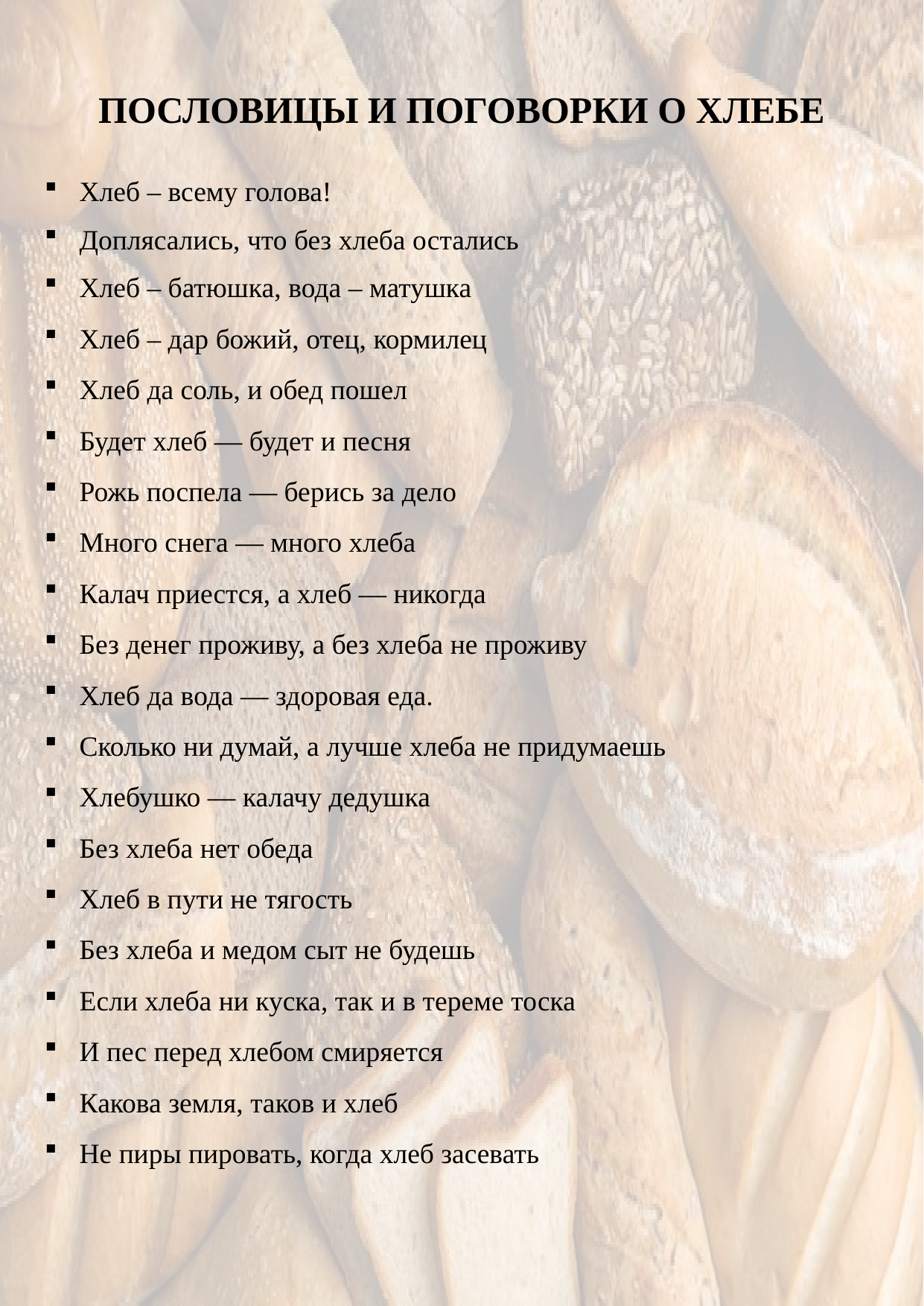

ПОСЛОВИЦЫ И ПОГОВОРКИ О ХЛЕБЕ

Хлеб – всему голова!
Доплясались, что без хлеба остались
Хлеб – батюшка, вода – матушка
Хлеб – дар божий, отец, кормилец
Хлеб да соль, и обед пошел
Будет хлеб — будет и песня
Рожь поспела — берись за дело
Много снега — много хлеба
Калач приестся, а хлеб — никогда
Без денег проживу, а без хлеба не проживу
Хлеб да вода — здоровая еда.
Сколько ни думай, а лучше хлеба не придумаешь
Хлебушко — калачу дедушка
Без хлеба нет обеда
Хлеб в пути не тягость
Без хлеба и медом сыт не будешь
Если хлеба ни куска, так и в тереме тоска
И пес перед хлебом смиряется
Какова земля, таков и хлеб
Не пиры пировать, когда хлеб засевать